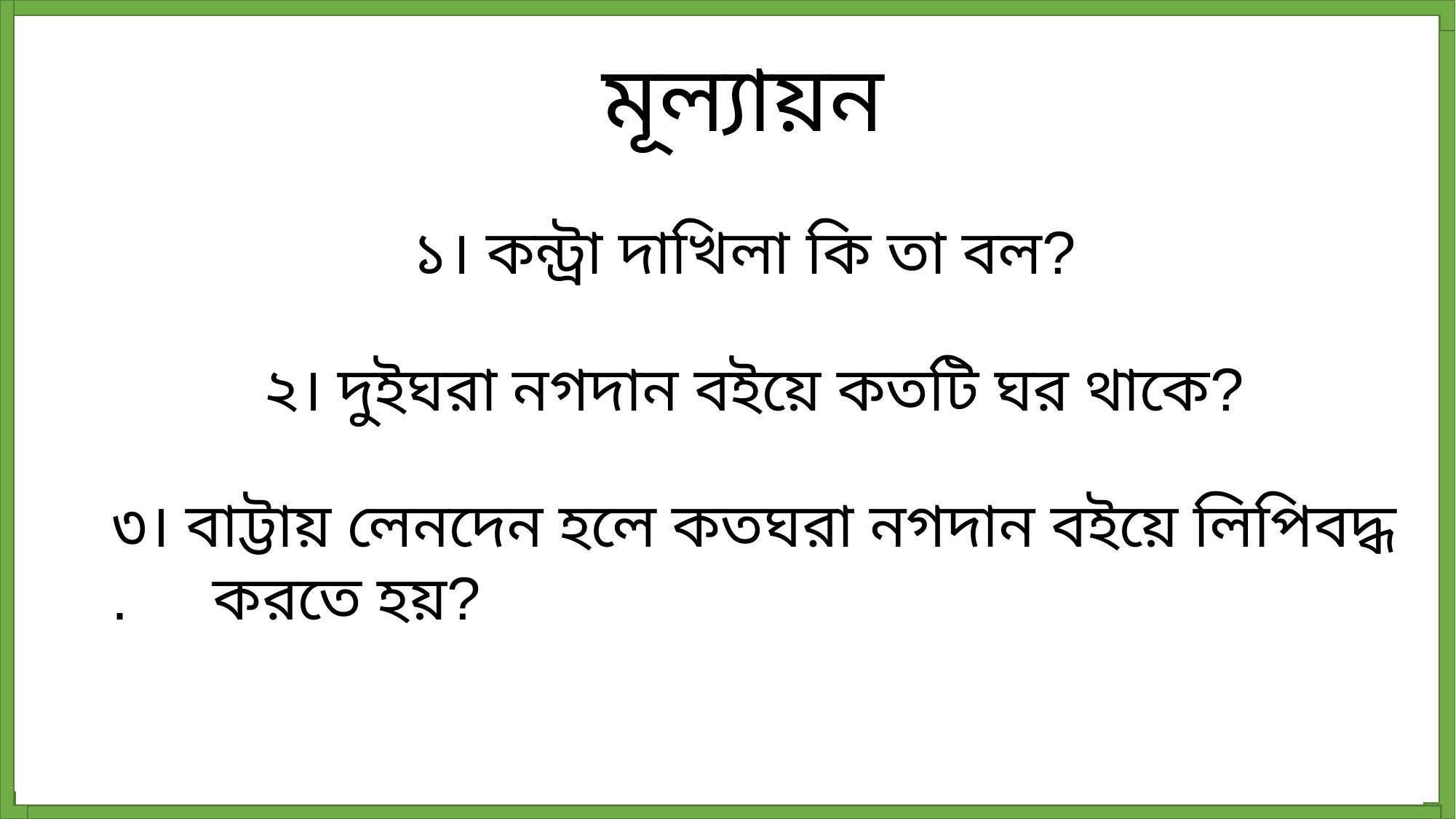

মূল্যায়ন

১। কন্ট্রা দাখিলা কি তা বল?
২। দুইঘরা নগদান বইয়ে কতটি ঘর থাকে?
৩। বাট্টায় লেনদেন হলে কতঘরা নগদান বইয়ে লিপিবদ্ধ
.     করতে হয়?